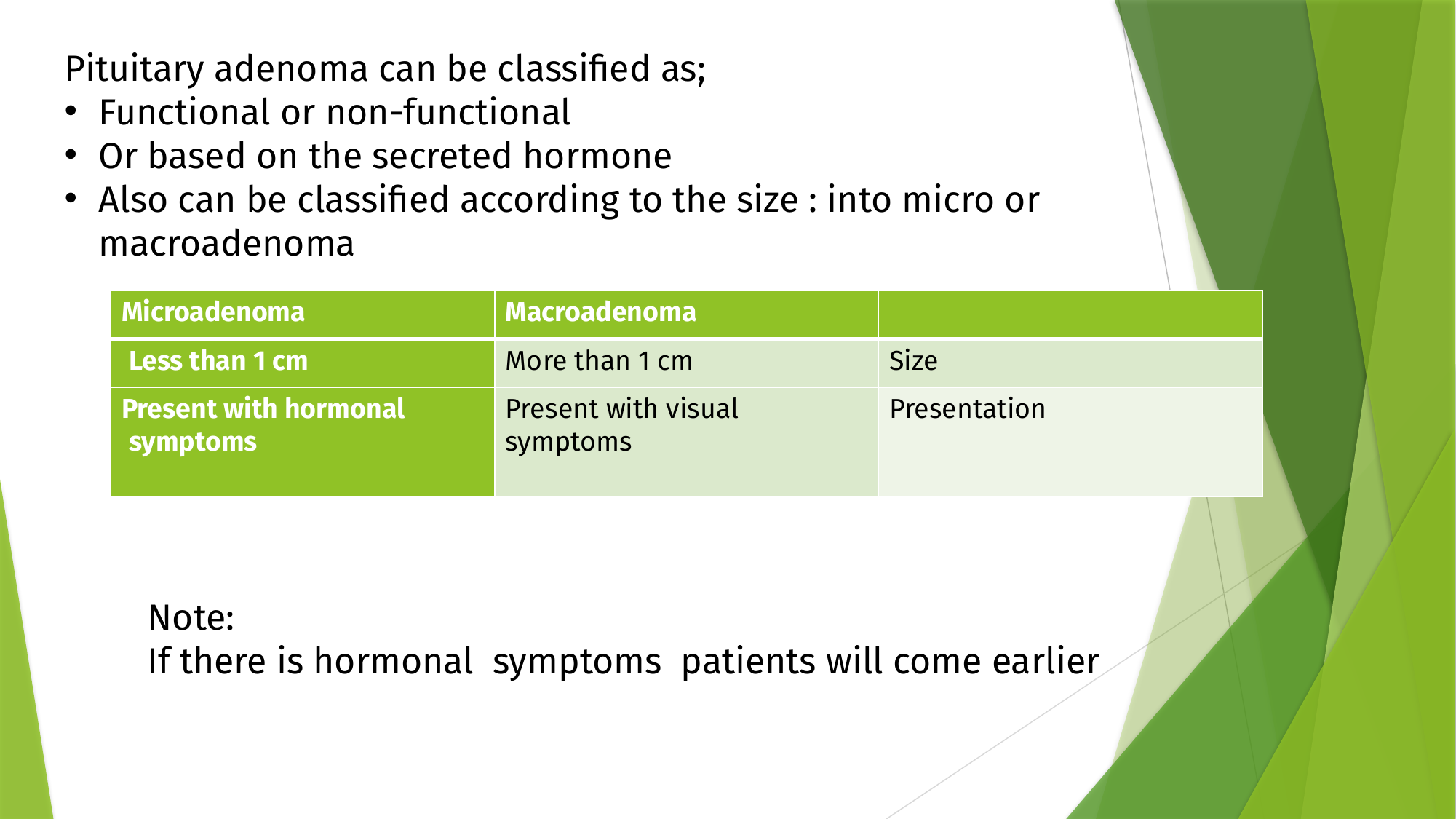

Pituitary adenoma can be classified as;
Functional or non-functional
Or based on the secreted hormone
Also can be classified according to the size : into micro or macroadenoma

| Microadenoma | Macroadenoma |  |
| --- | --- | --- |
| Less than 1 cm | More than 1 cm | Size |
| Present with hormonal symptoms | Present with visual symptoms | Presentation |
Note:
If there is hormonal  symptoms  patients will come earlier